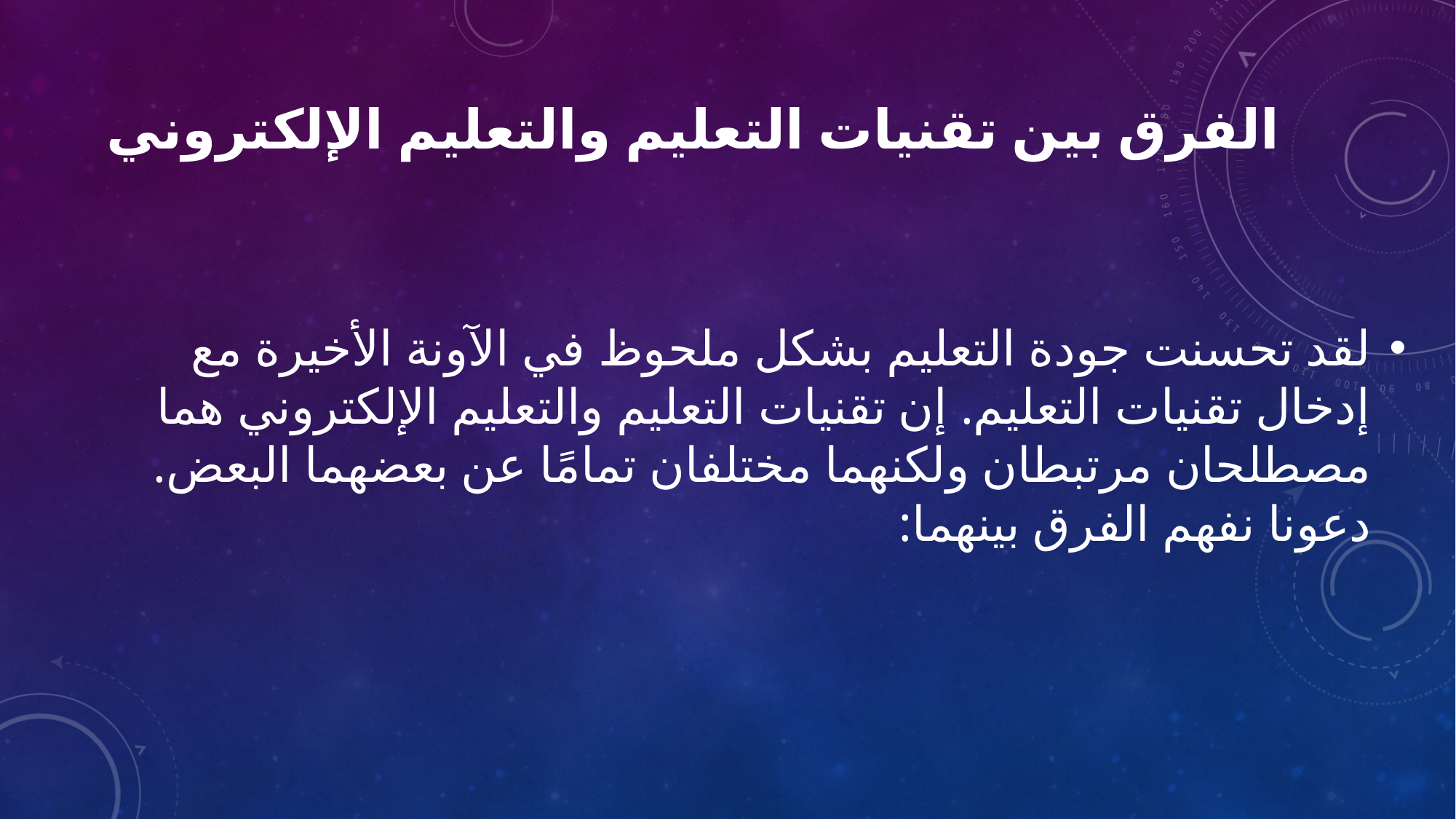

# الفرق بين تقنيات التعليم والتعليم الإلكتروني
لقد تحسنت جودة التعليم بشكل ملحوظ في الآونة الأخيرة مع إدخال تقنيات التعليم. إن تقنيات التعليم والتعليم الإلكتروني هما مصطلحان مرتبطان ولكنهما مختلفان تمامًا عن بعضهما البعض. دعونا نفهم الفرق بينهما: